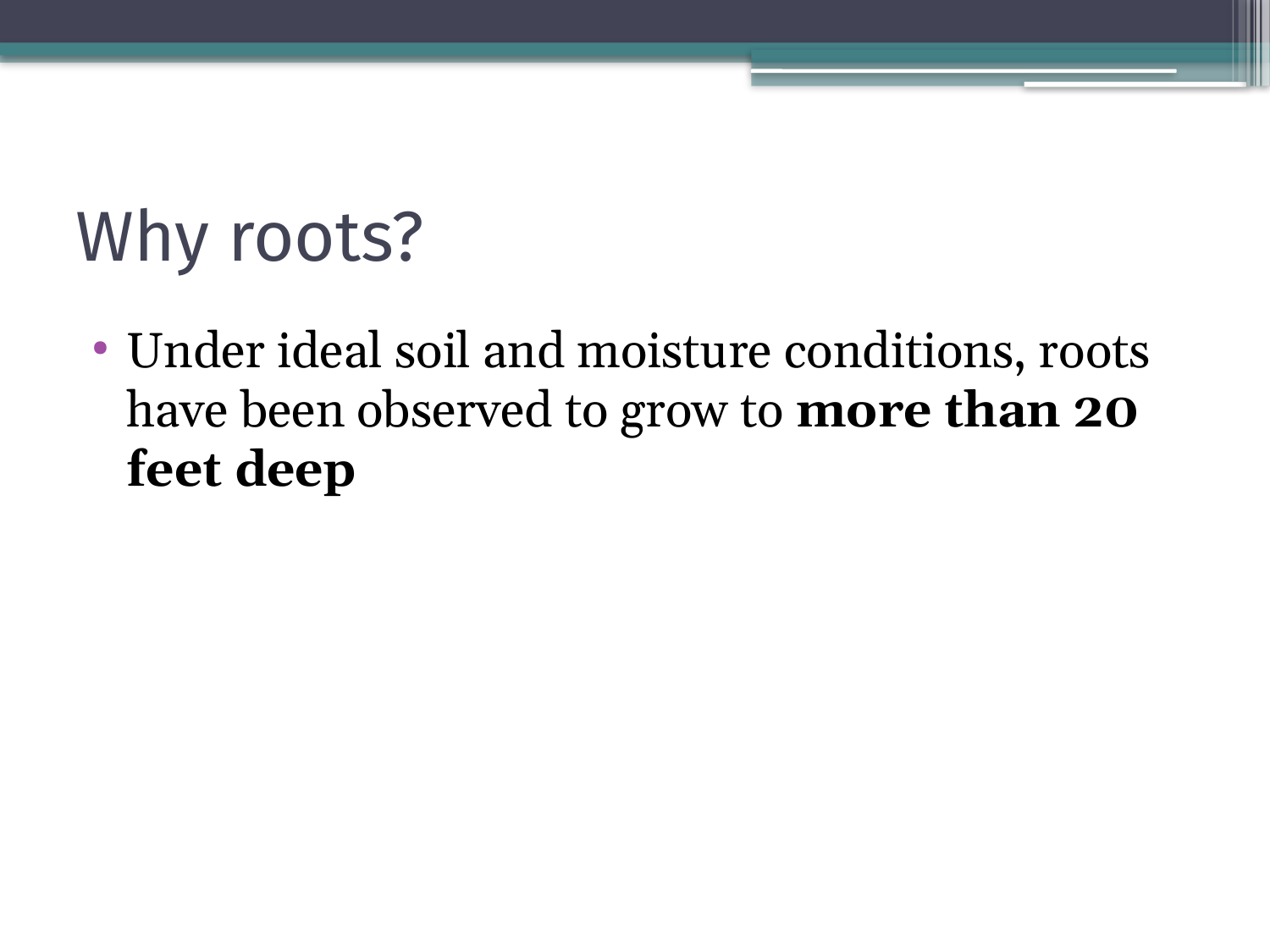

# Why roots?
Under ideal soil and moisture conditions, roots have been observed to grow to more than 20 feet deep